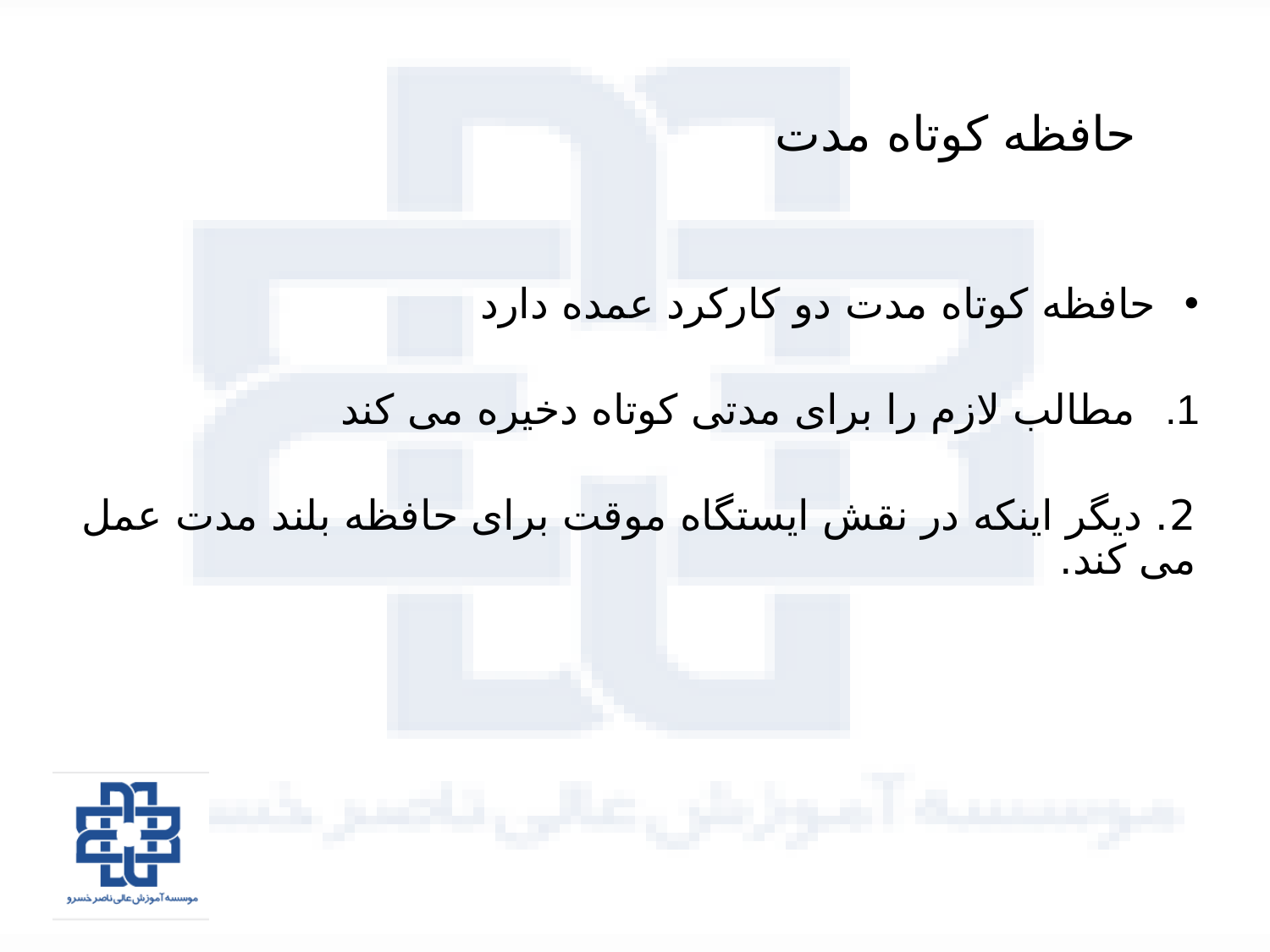

# حافظه کوتاه مدت
حافظه کوتاه مدت دو کارکرد عمده دارد

مطالب لازم را برای مدتی کوتاه دخیره می کند

2. دیگر اینکه در نقش ایستگاه موقت برای حافظه بلند مدت عمل می کند.